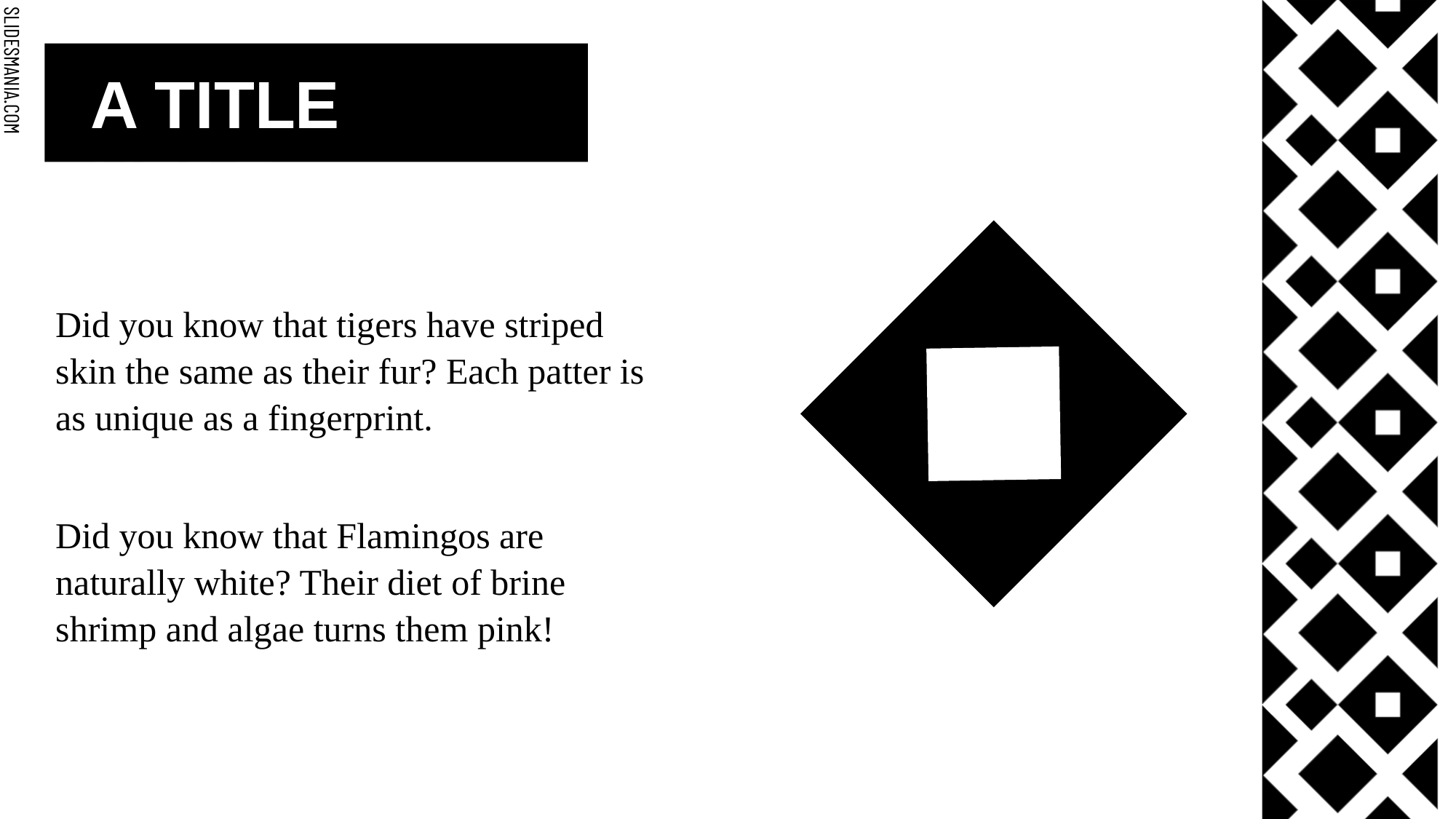

A TITLE HERE

Did you know that tigers have striped skin the same as their fur? Each patter is as unique as a fingerprint.

Did you know that Flamingos are naturally white? Their diet of brine shrimp and algae turns them pink!